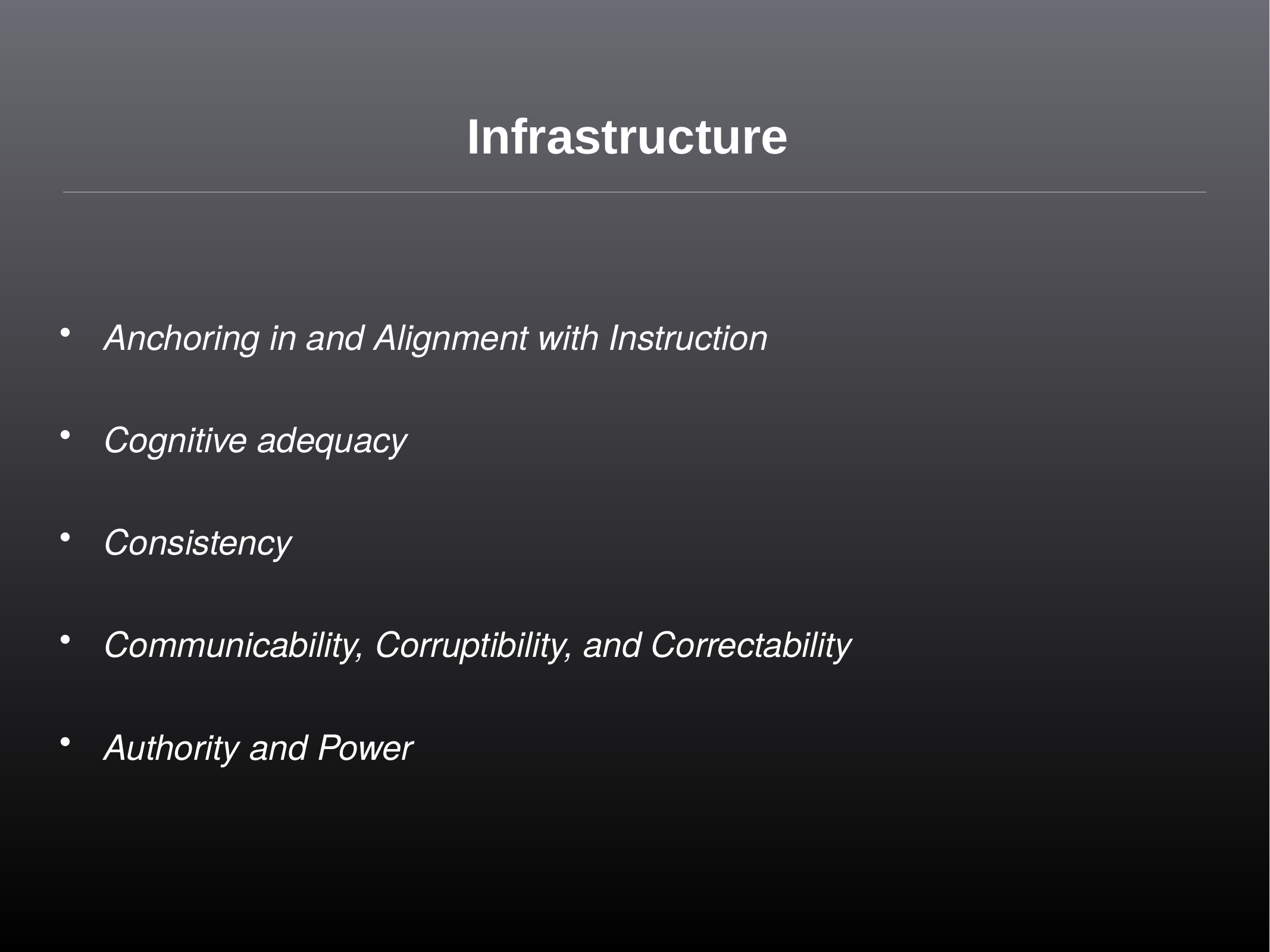

# Infrastructure

Anchoring in and Alignment with Instruction
Cognitive adequacy
Consistency
Communicability, Corruptibility, and Correctability
Authority and Power